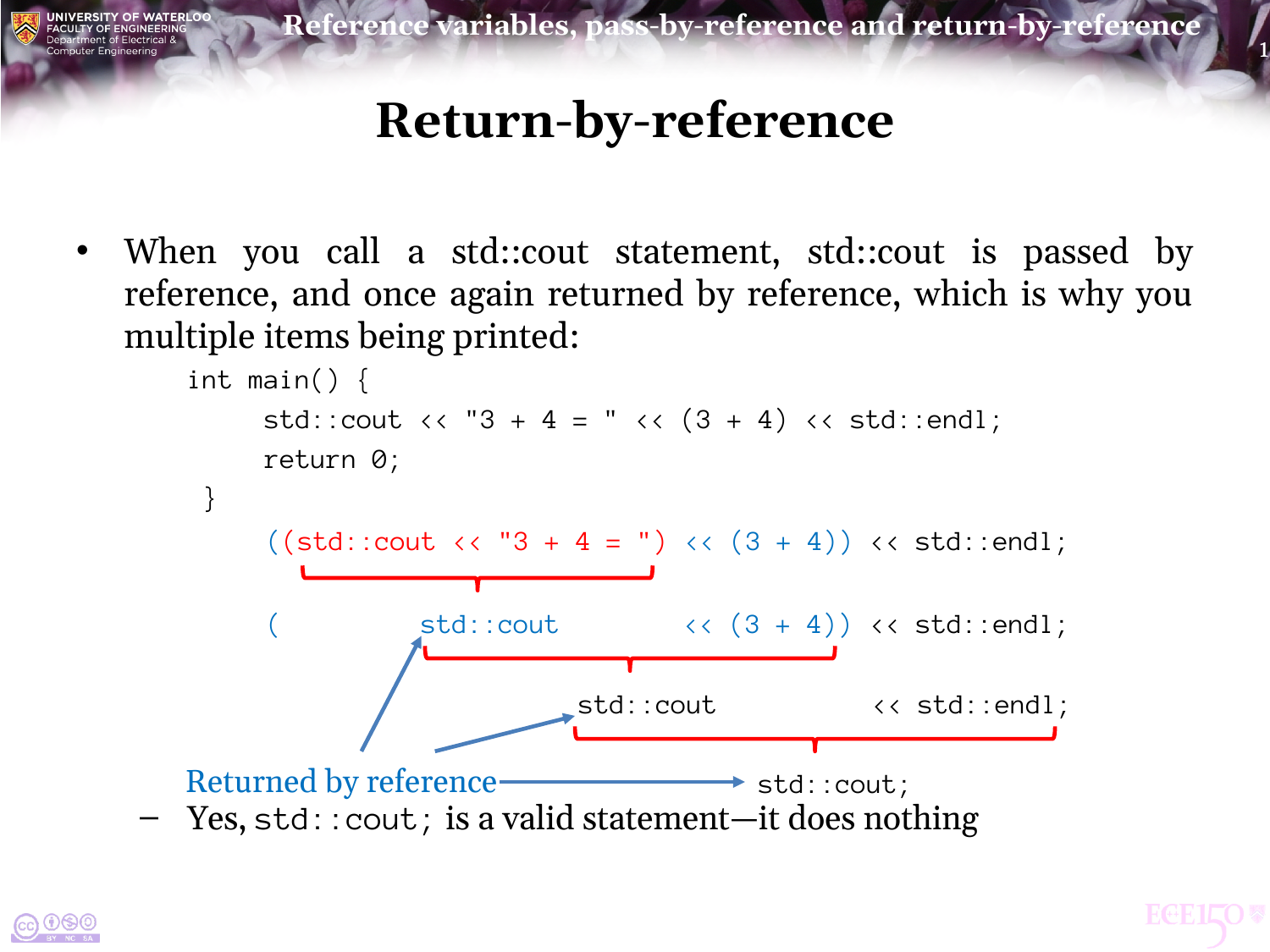

# Return-by-reference
When you call a std::cout statement, std::cout is passed by reference, and once again returned by reference, which is why you multiple items being printed:
int main() {
	    std::cout << "3 + 4 = " << (3 + 4) << std::endl;
	    return 0;
	}

Yes, std::cout; is a valid statement—it does nothing

((std::cout << "3 + 4 = ") << (3 + 4)) << std::endl;
(         std::cout        << (3 + 4)) << std::endl;
                    std::cout          << std::endl;
Returned by reference
                    std::cout;